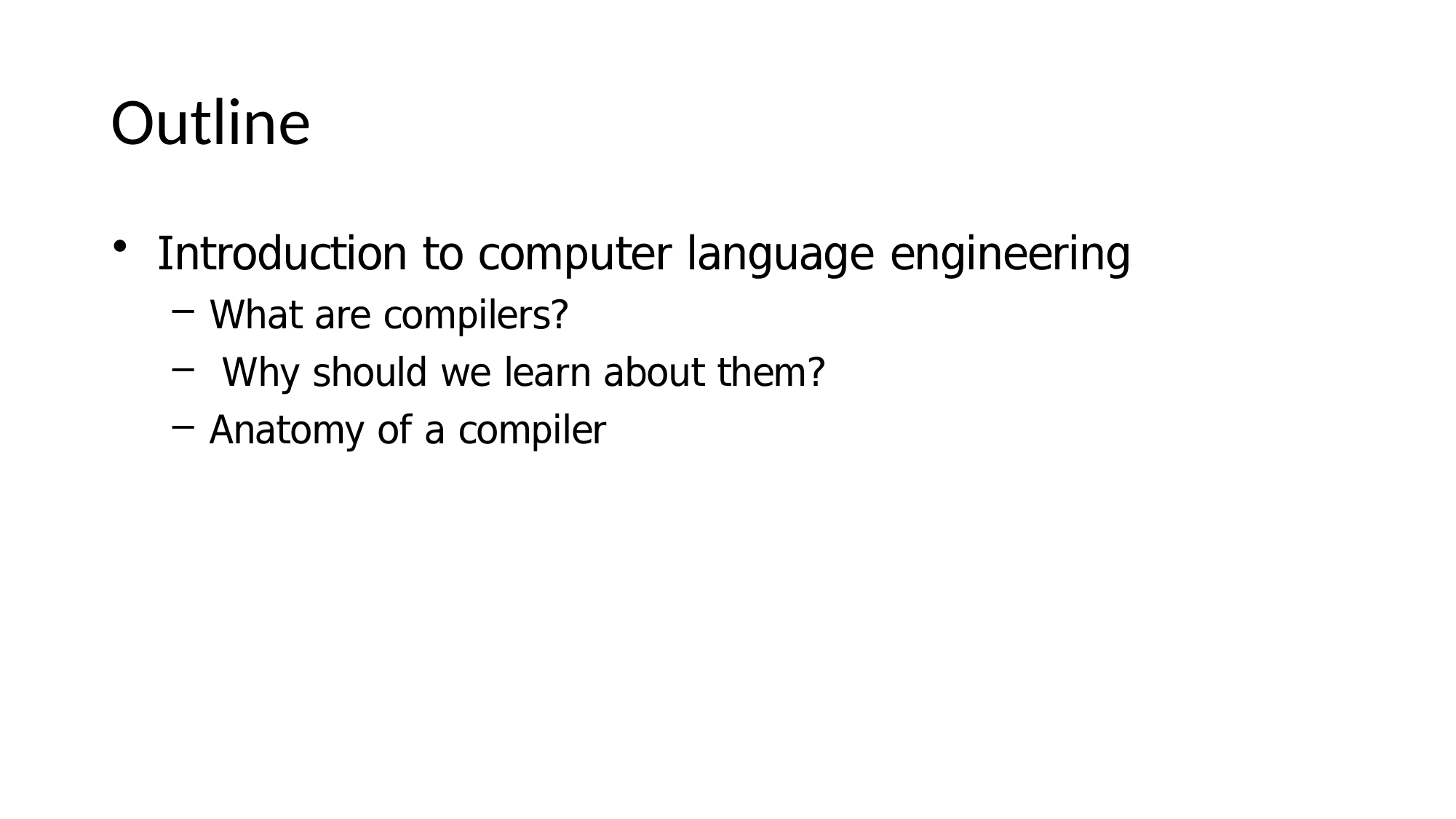

# Outline
Introduction to computer language engineering
What are compilers?
Why should we learn about them?
Anatomy of a compiler